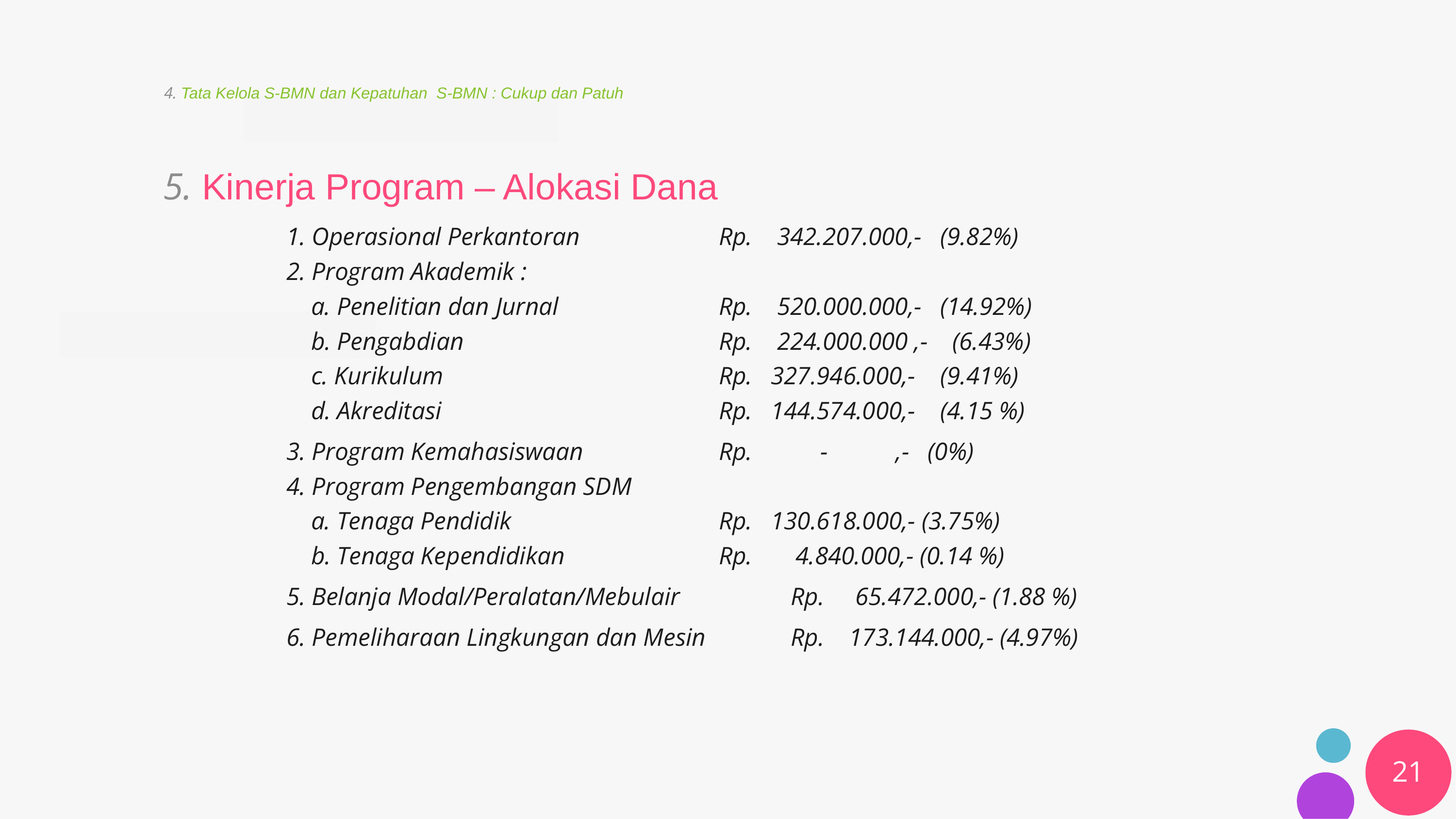

4. Tata Kelola S-BMN dan Kepatuhan  S-BMN : Cukup dan Patuh

5. Kinerja Program – Alokasi Dana
1. Operasional Perkantoran                  	Rp.    342.207.000,-   (9.82%)
2. Program Akademik :
    a. Penelitian dan Jurnal                     	Rp.    520.000.000,-   (14.92%)
    b. Pengabdian	                         	Rp.    224.000.000 ,-    (6.43%)
    c. Kurikulum	                          	Rp.   327.946.000,-    (9.41%)
    d. Akreditasi	                           	Rp.   144.574.000,-    (4.15 %)
3. Program Kemahasiswaan                     	Rp.           -           ,-   (0%)
4. Program Pengembangan SDM
    a. Tenaga Pendidik                                 	Rp.   130.618.000,- (3.75%)
    b. Tenaga Kependidikan            	          	Rp.       4.840.000,- (0.14 %)
5. Belanja Modal/Peralatan/Mebulair          	Rp.     65.472.000,- (1.88 %)
6. Pemeliharaan Lingkungan dan Mesin    	Rp.    173.144.000,- (4.97%)

21